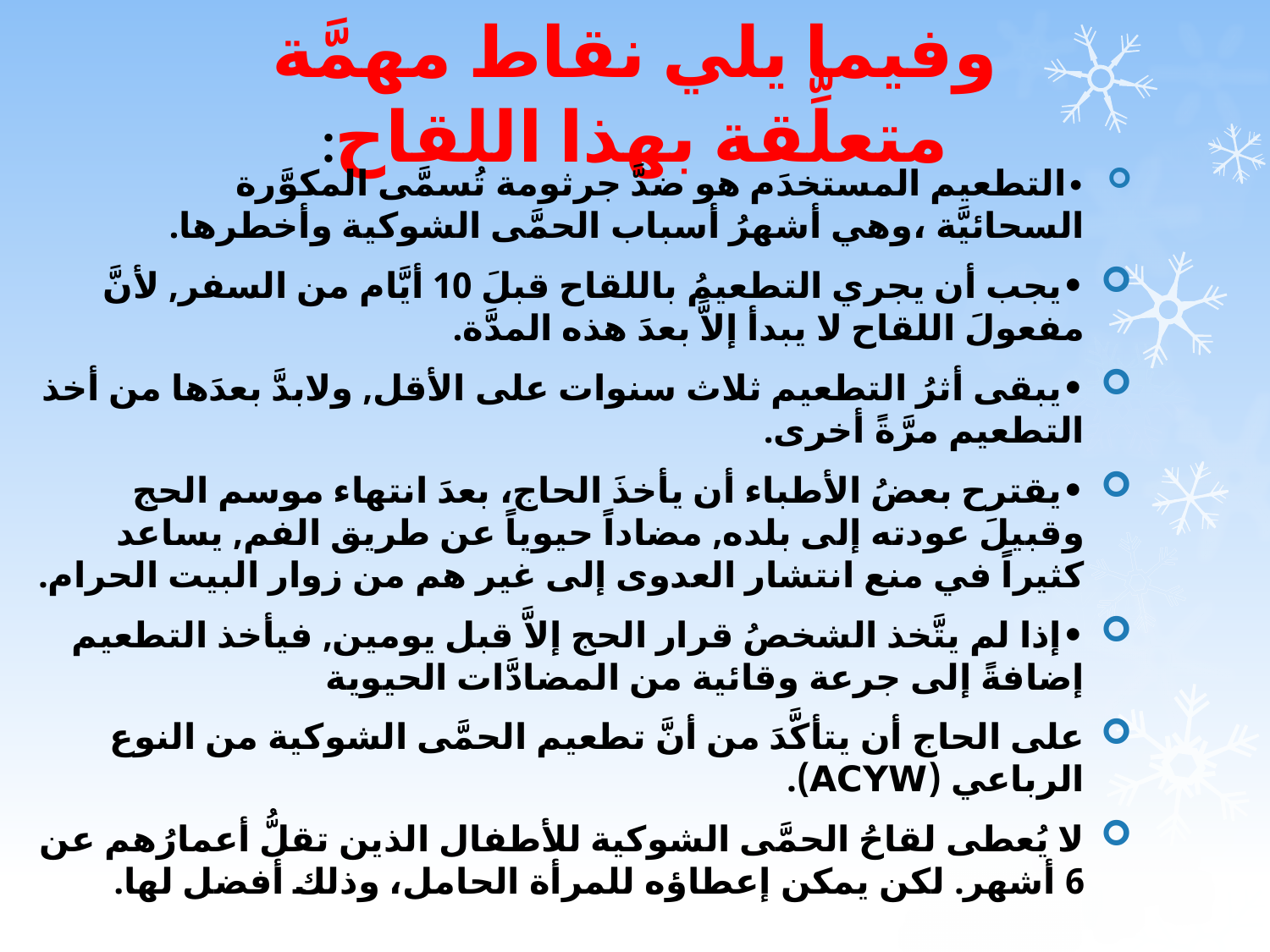

# وفيما يلي نقاط مهمَّة متعلِّقة بهذا اللقاح:
•التطعيم المستخدَم هو ضدَّ جرثومة تُسمَّى المكوَّرة السحائيَّة ،وهي أشهرُ أسباب الحمَّى الشوكية وأخطرها.
•يجب أن يجري التطعيمُ باللقاح قبلَ 10 أيَّام من السفر, لأنَّ مفعولَ اللقاح لا يبدأ إلاَّ بعدَ هذه المدَّة.
•يبقى أثرُ التطعيم ثلاث سنوات على الأقل, ولابدَّ بعدَها من أخذ التطعيم مرَّةً أخرى.
•يقترح بعضُ الأطباء أن يأخذَ الحاج، بعدَ انتهاء موسم الحج وقبيلَ عودته إلى بلده, مضاداً حيوياً عن طريق الفم, يساعد كثيراً في منع انتشار العدوى إلى غير هم من زوار البيت الحرام.
•إذا لم يتَّخذ الشخصُ قرار الحج إلاَّ قبل يومين, فيأخذ التطعيم إضافةً إلى جرعة وقائية من المضادَّات الحيوية
على الحاج أن يتأكَّدَ من أنَّ تطعيم الحمَّى الشوكية من النوع الرباعي (ACYW).
لا يُعطى لقاحُ الحمَّى الشوكية للأطفال الذين تقلُّ أعمارُهم عن 6 أشهر. لكن يمكن إعطاؤه للمرأة الحامل، وذلك أفضل لها.